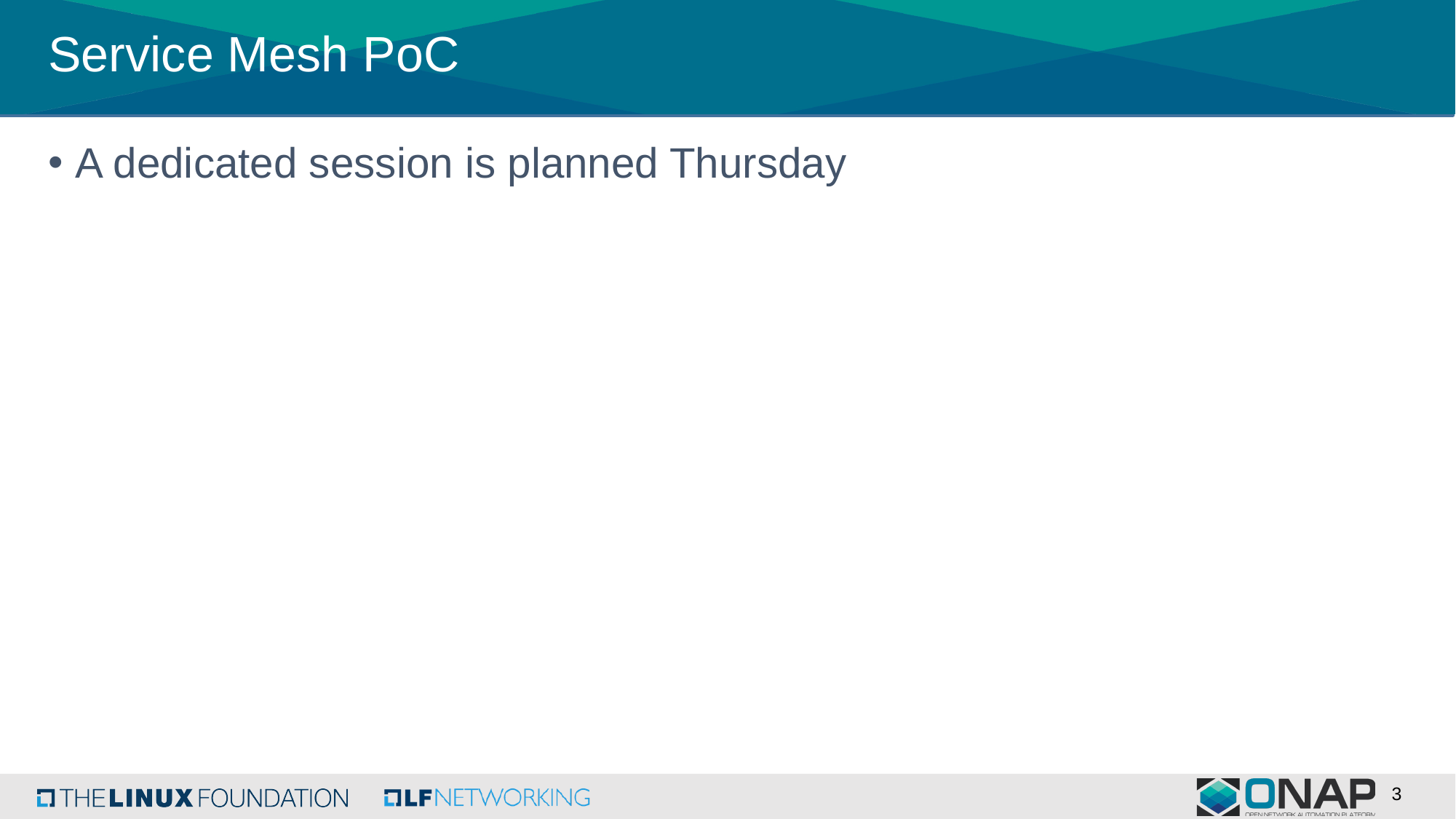

Service Mesh PoC
A dedicated session is planned Thursday
3